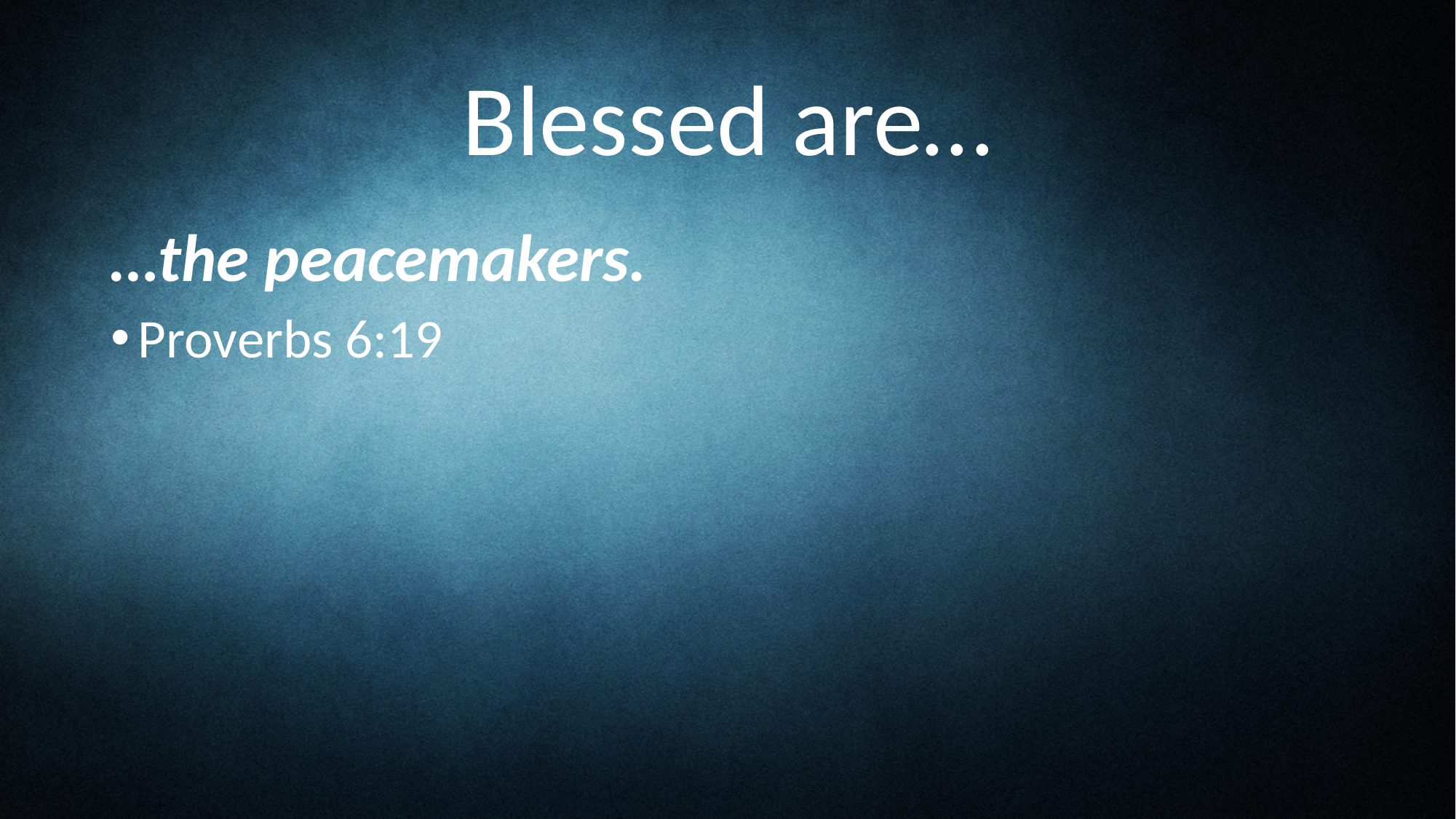

# Blessed are…
…the peacemakers.
Proverbs 6:19